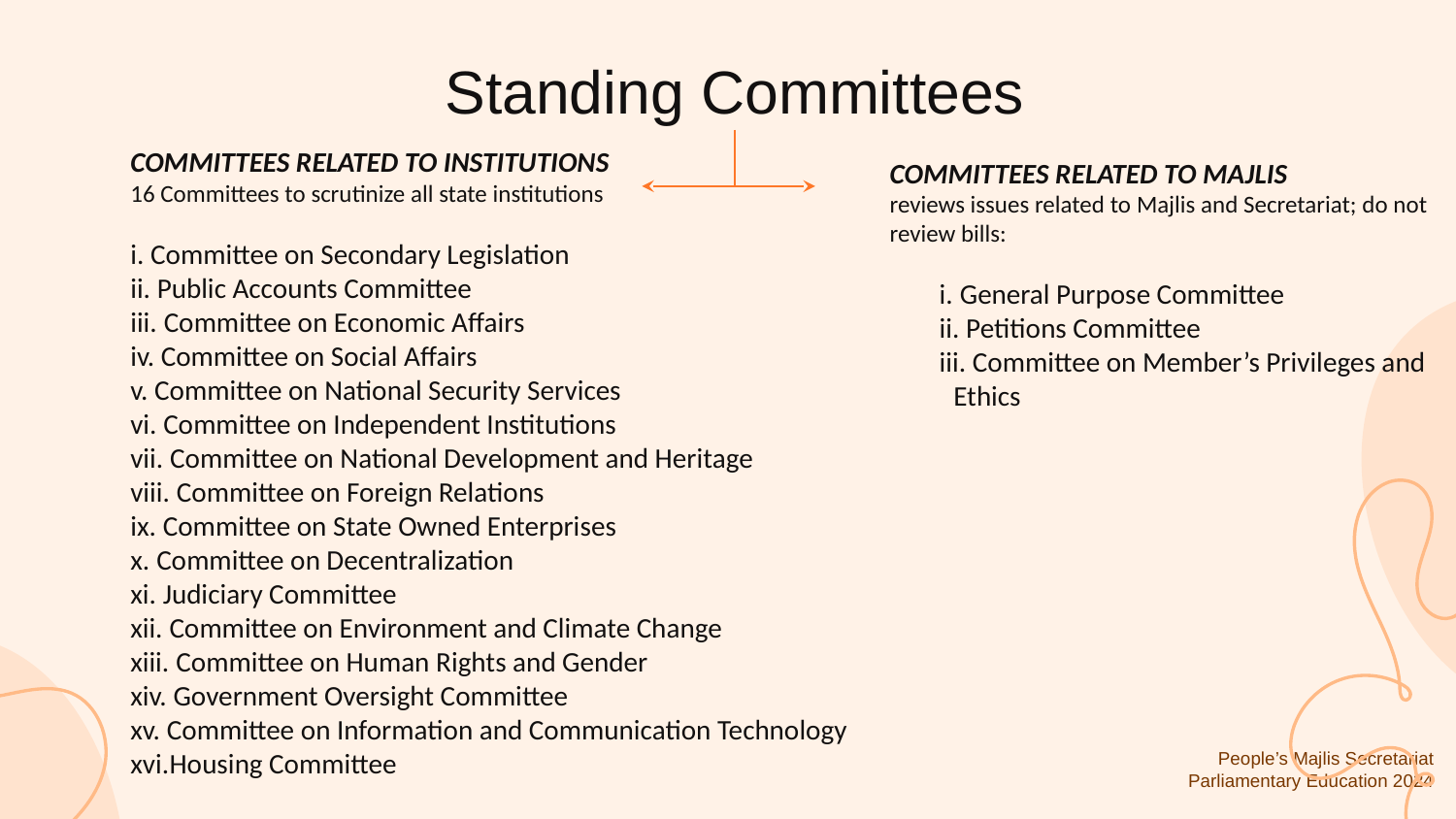

# Standing Committees
COMMITTEES RELATED TO INSTITUTIONS
16 Committees to scrutinize all state institutions

 Committee on Secondary Legislation
 Public Accounts Committee
 Committee on Economic Affairs
 Committee on Social Affairs
 Committee on National Security Services
 Committee on Independent Institutions
 Committee on National Development and Heritage
 Committee on Foreign Relations
 Committee on State Owned Enterprises
 Committee on Decentralization
 Judiciary Committee
 Committee on Environment and Climate Change
 Committee on Human Rights and Gender
 Government Oversight Committee
 Committee on Information and Communication Technology
Housing Committee
COMMITTEES RELATED TO MAJLIS
reviews issues related to Majlis and Secretariat; do not review bills:

 General Purpose Committee
 Petitions Committee
 Committee on Member’s Privileges and Ethics